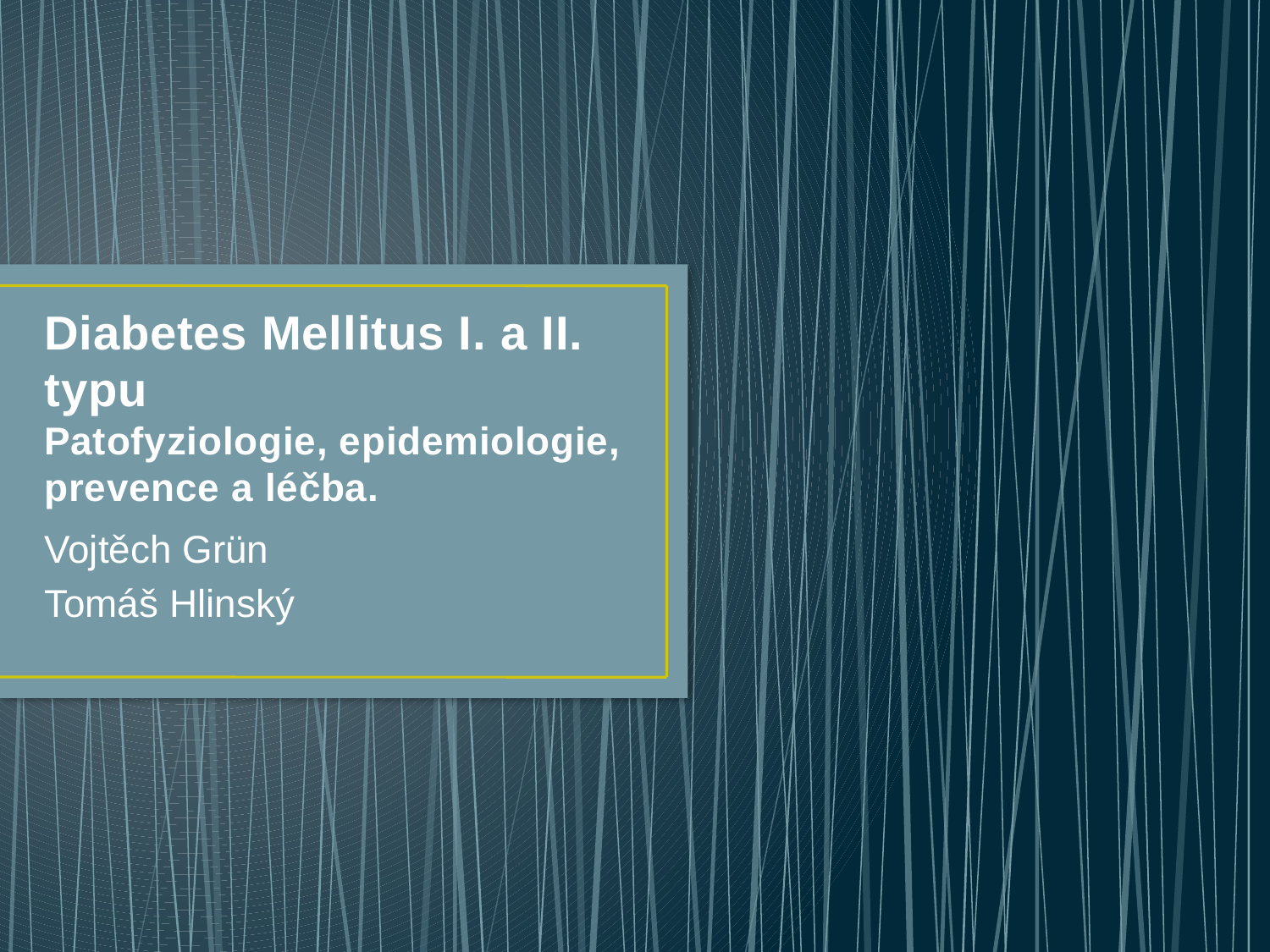

# Diabetes Mellitus I. a II. typu Patofyziologie, epidemiologie, prevence a léčba.
Vojtěch Grün
Tomáš Hlinský